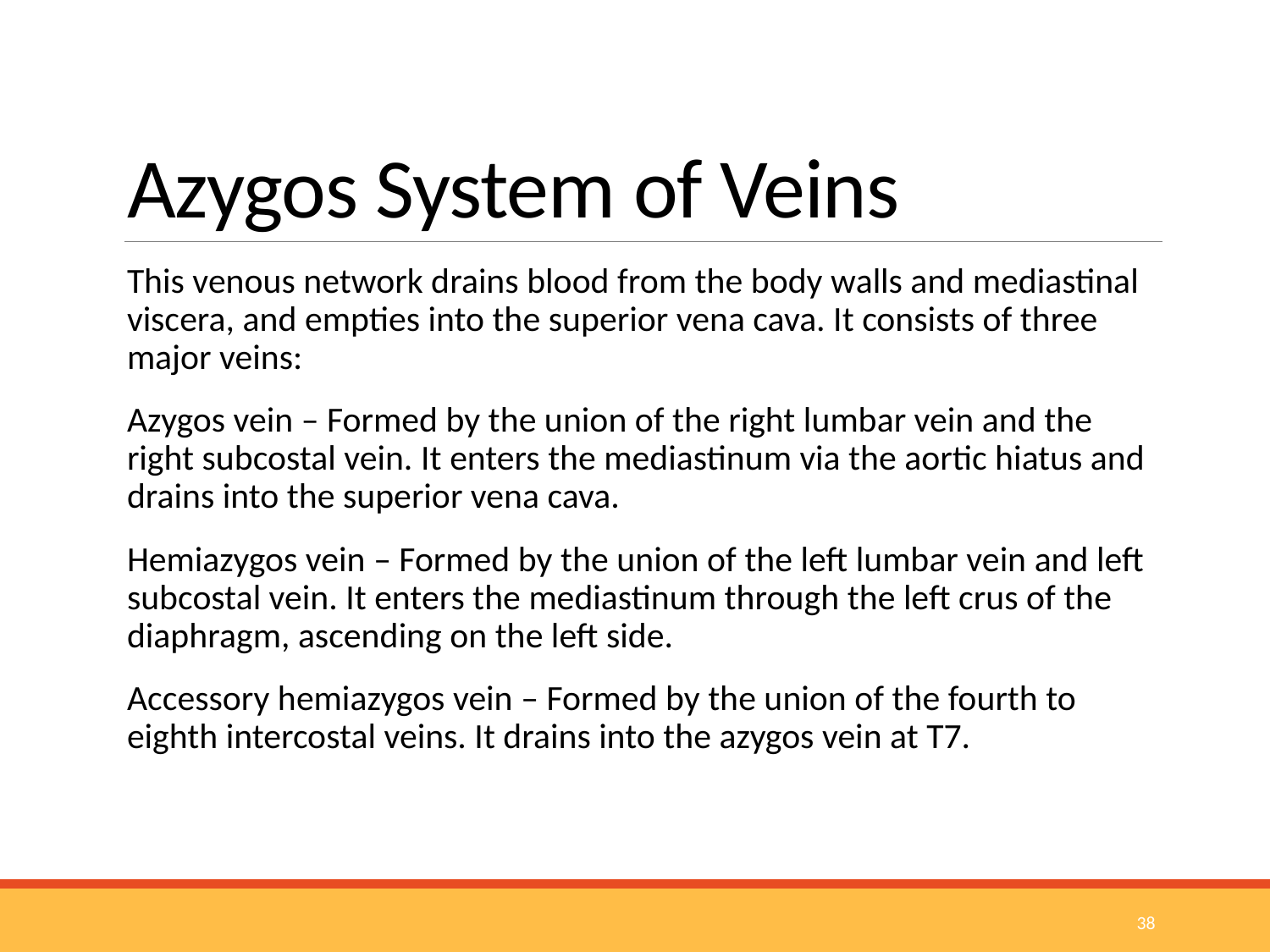

# Azygos System of Veins
This venous network drains blood from the body walls and mediastinal viscera, and empties into the superior vena cava. It consists of three major veins:
Azygos vein – Formed by the union of the right lumbar vein and the right subcostal vein. It enters the mediastinum via the aortic hiatus and drains into the superior vena cava.
Hemiazygos vein – Formed by the union of the left lumbar vein and left subcostal vein. It enters the mediastinum through the left crus of the diaphragm, ascending on the left side.
Accessory hemiazygos vein – Formed by the union of the fourth to eighth intercostal veins. It drains into the azygos vein at T7.

38